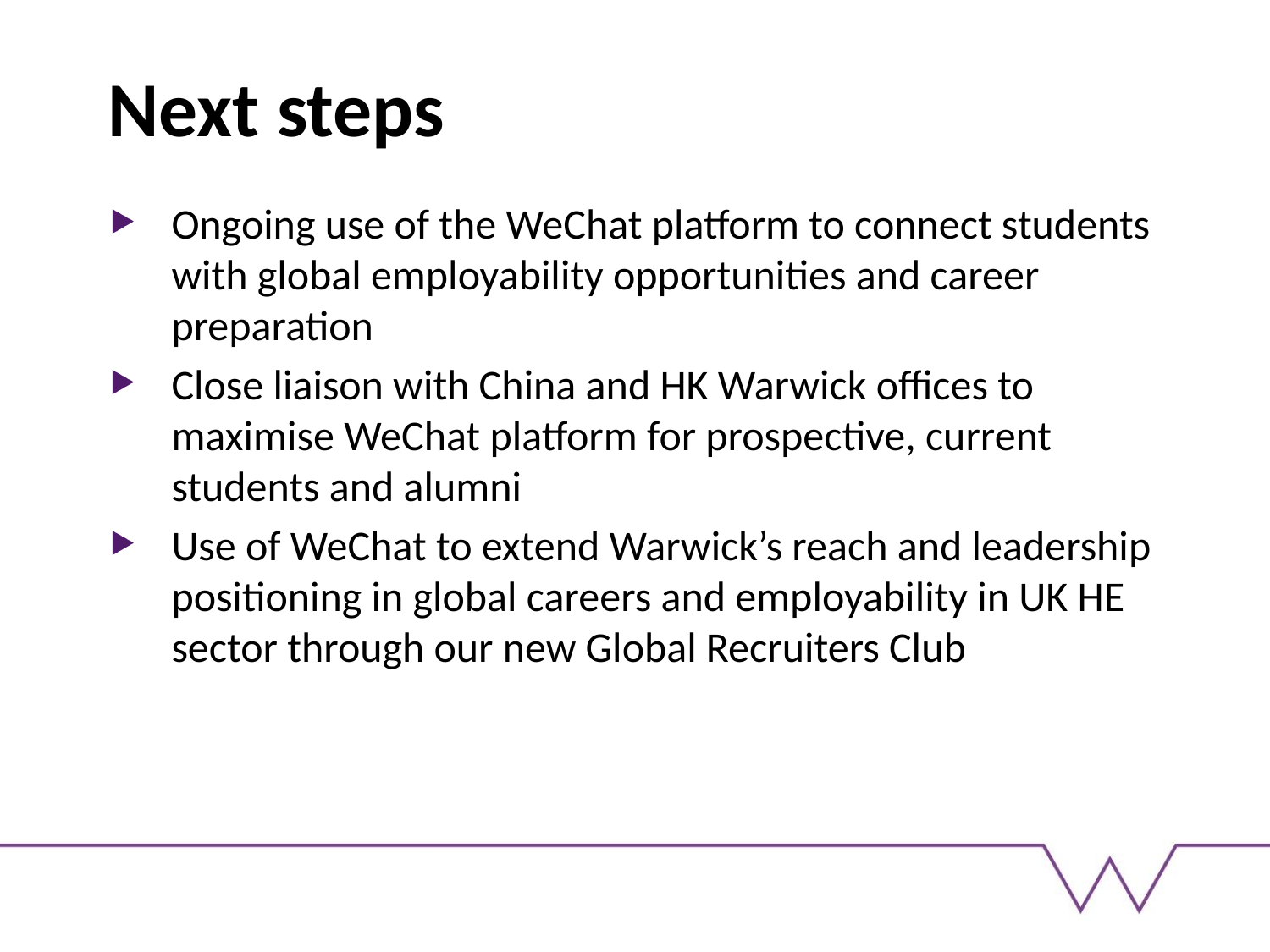

# Next steps
Ongoing use of the WeChat platform to connect students with global employability opportunities and career preparation
Close liaison with China and HK Warwick offices to maximise WeChat platform for prospective, current students and alumni
Use of WeChat to extend Warwick’s reach and leadership positioning in global careers and employability in UK HE sector through our new Global Recruiters Club